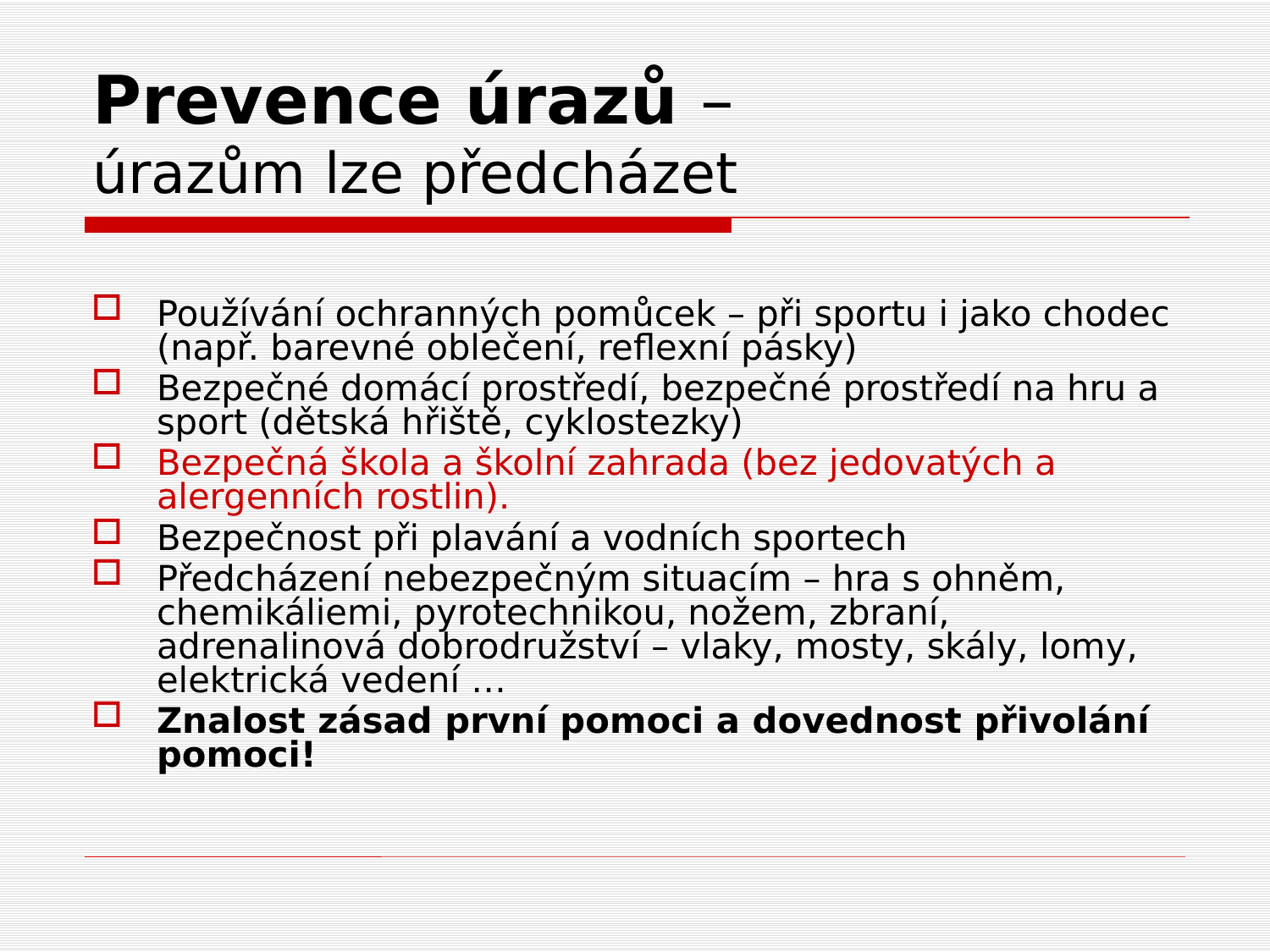

# Prevence úrazů – úrazům lze předcházet

Používání ochranných pomůcek – při sportu i jako chodec (např. barevné oblečení, reflexní pásky)
Bezpečné domácí prostředí, bezpečné prostředí na hru a sport (dětská hřiště, cyklostezky)
Bezpečná škola a školní zahrada (bez jedovatých a alergenních rostlin).
Bezpečnost při plavání a vodních sportech
Předcházení nebezpečným situacím – hra s ohněm, chemikáliemi, pyrotechnikou, nožem, zbraní, adrenalinová dobrodružství – vlaky, mosty, skály, lomy, elektrická vedení …
Znalost zásad první pomoci a dovednost přivolání pomoci!